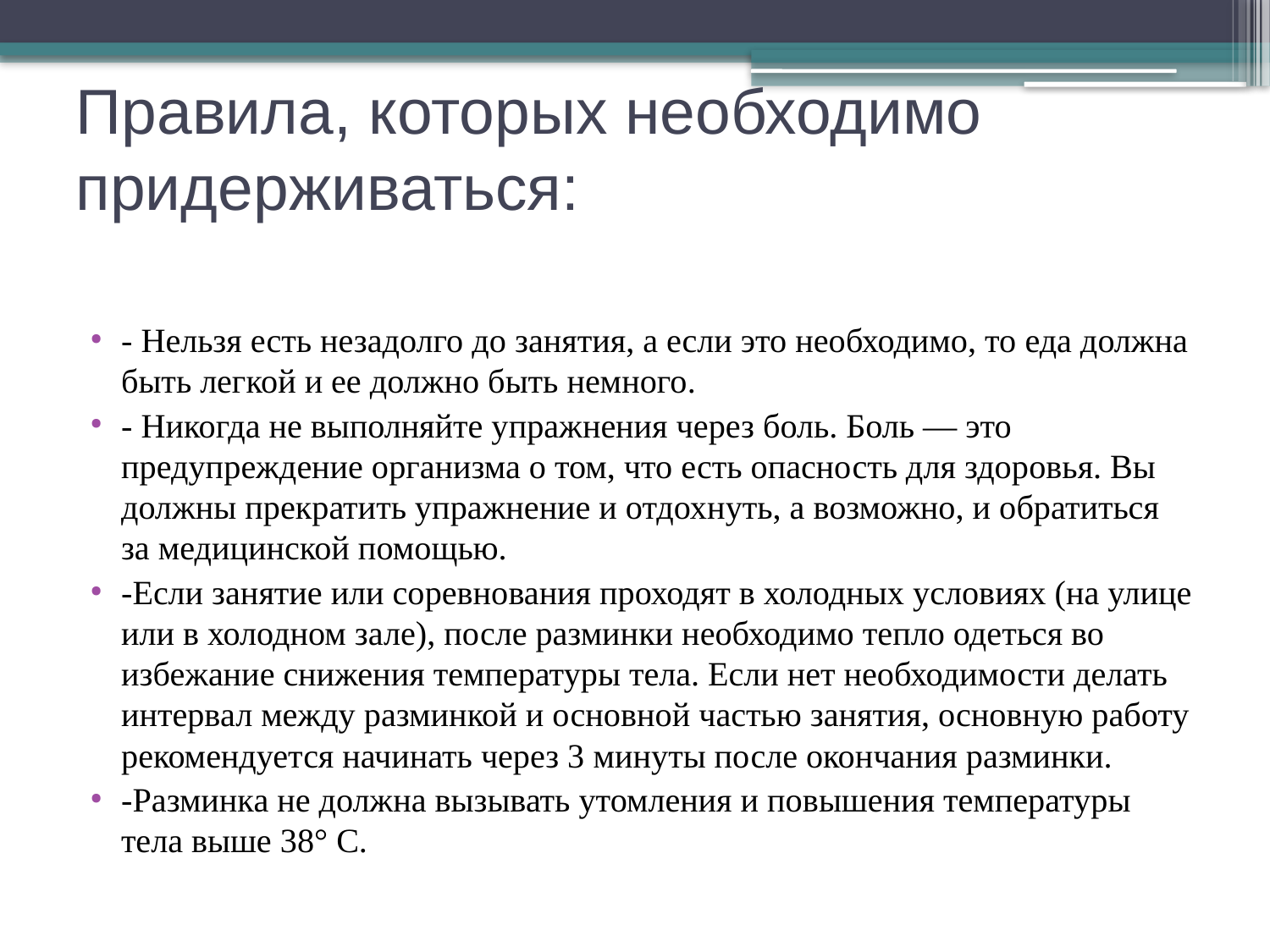

# Правила, которых необходимо придерживаться:
- Нельзя есть незадолго до занятия, а если это необходимо, то еда должна быть легкой и ее должно быть немного.
- Никогда не выполняйте упражнения через боль. Боль — это предупреждение организма о том, что есть опасность для здоровья. Вы должны прекратить упражнение и отдохнуть, а возможно, и обратиться за медицинской помощью.
-Если занятие или соревнования проходят в холодных условиях (на улице или в холодном зале), после разминки необходимо тепло одеться во избежание снижения температуры тела. Если нет необходимости делать интервал между разминкой и основной частью занятия, основную работу рекомендуется начинать через 3 минуты после окончания разминки.
-Разминка не должна вызывать утомления и повышения температуры тела выше 38° C.